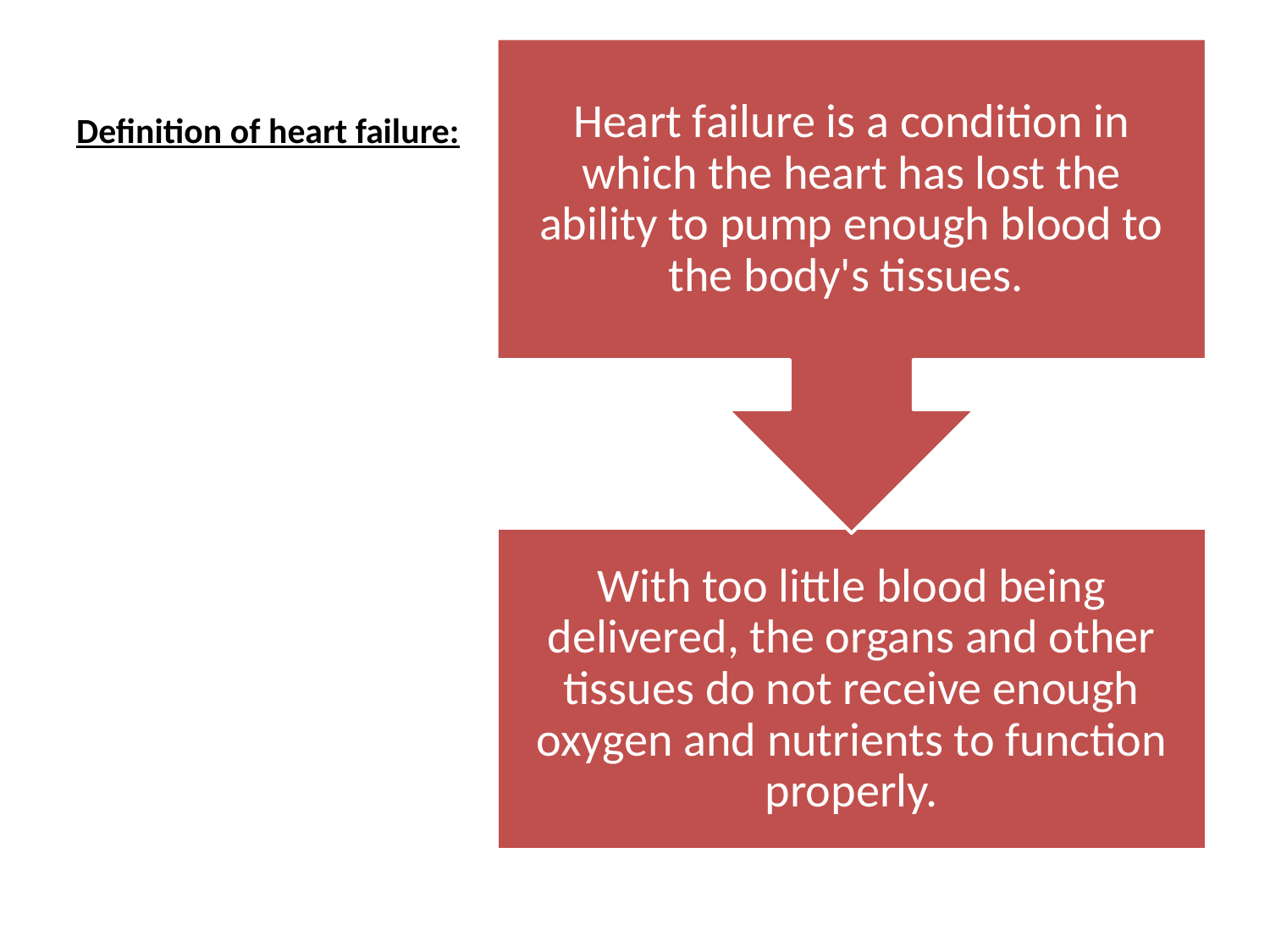

# Definition of heart failure:
With too little blood being delivered, the organs and other tissues do not receive enough oxygen and nutrients to function properly.
Heart failure is a condition in which the heart has lost the ability to pump enough blood to the body's tissues.